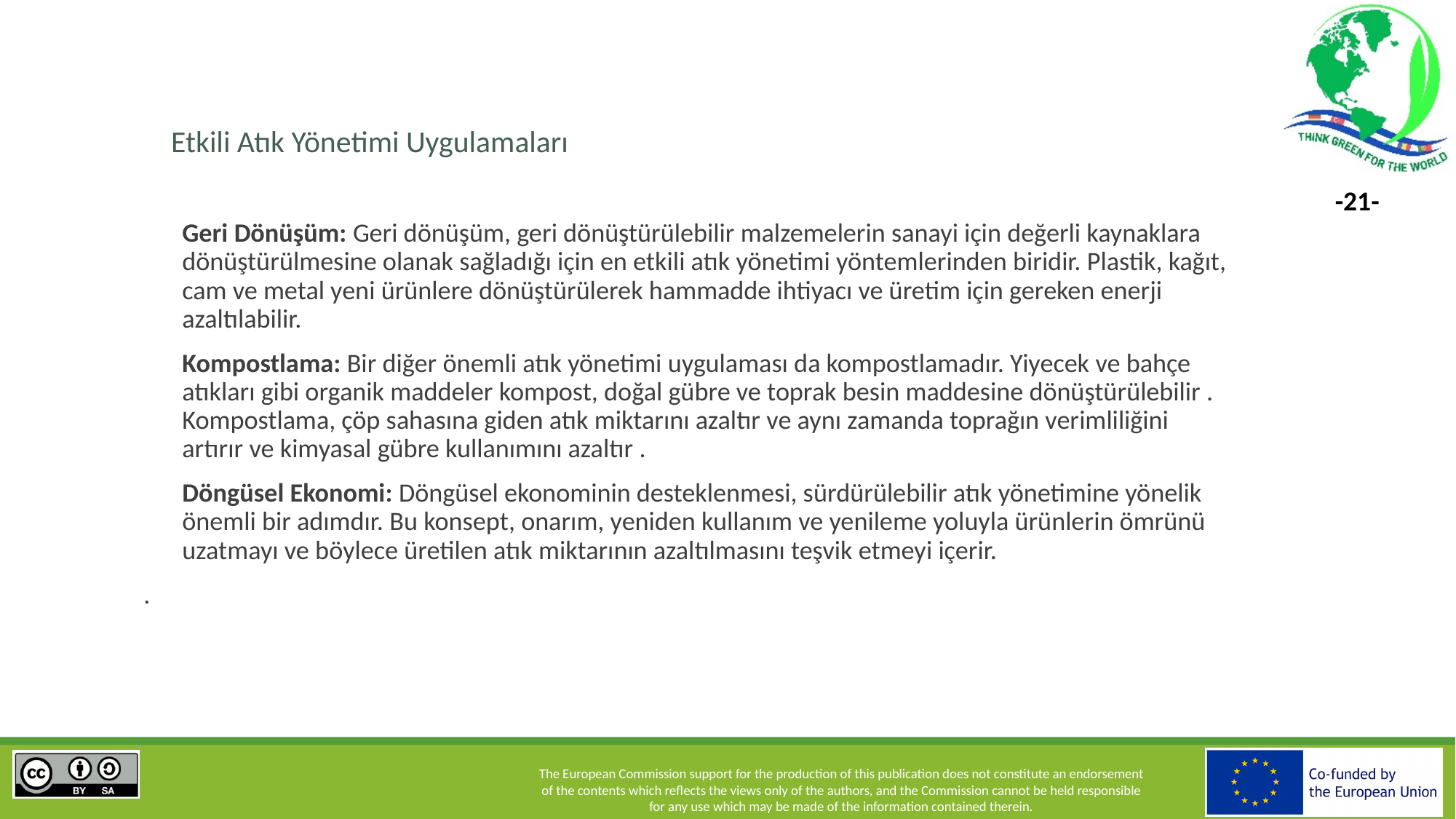

Etkili Atık Yönetimi Uygulamaları
Geri Dönüşüm: Geri dönüşüm, geri dönüştürülebilir malzemelerin sanayi için değerli kaynaklara dönüştürülmesine olanak sağladığı için en etkili atık yönetimi yöntemlerinden biridir. Plastik, kağıt, cam ve metal yeni ürünlere dönüştürülerek hammadde ihtiyacı ve üretim için gereken enerji azaltılabilir.
Kompostlama: Bir diğer önemli atık yönetimi uygulaması da kompostlamadır. Yiyecek ve bahçe atıkları gibi organik maddeler kompost, doğal gübre ve toprak besin maddesine dönüştürülebilir . Kompostlama, çöp sahasına giden atık miktarını azaltır ve aynı zamanda toprağın verimliliğini artırır ve kimyasal gübre kullanımını azaltır .
Döngüsel Ekonomi: Döngüsel ekonominin desteklenmesi, sürdürülebilir atık yönetimine yönelik önemli bir adımdır. Bu konsept, onarım, yeniden kullanım ve yenileme yoluyla ürünlerin ömrünü uzatmayı ve böylece üretilen atık miktarının azaltılmasını teşvik etmeyi içerir.
.